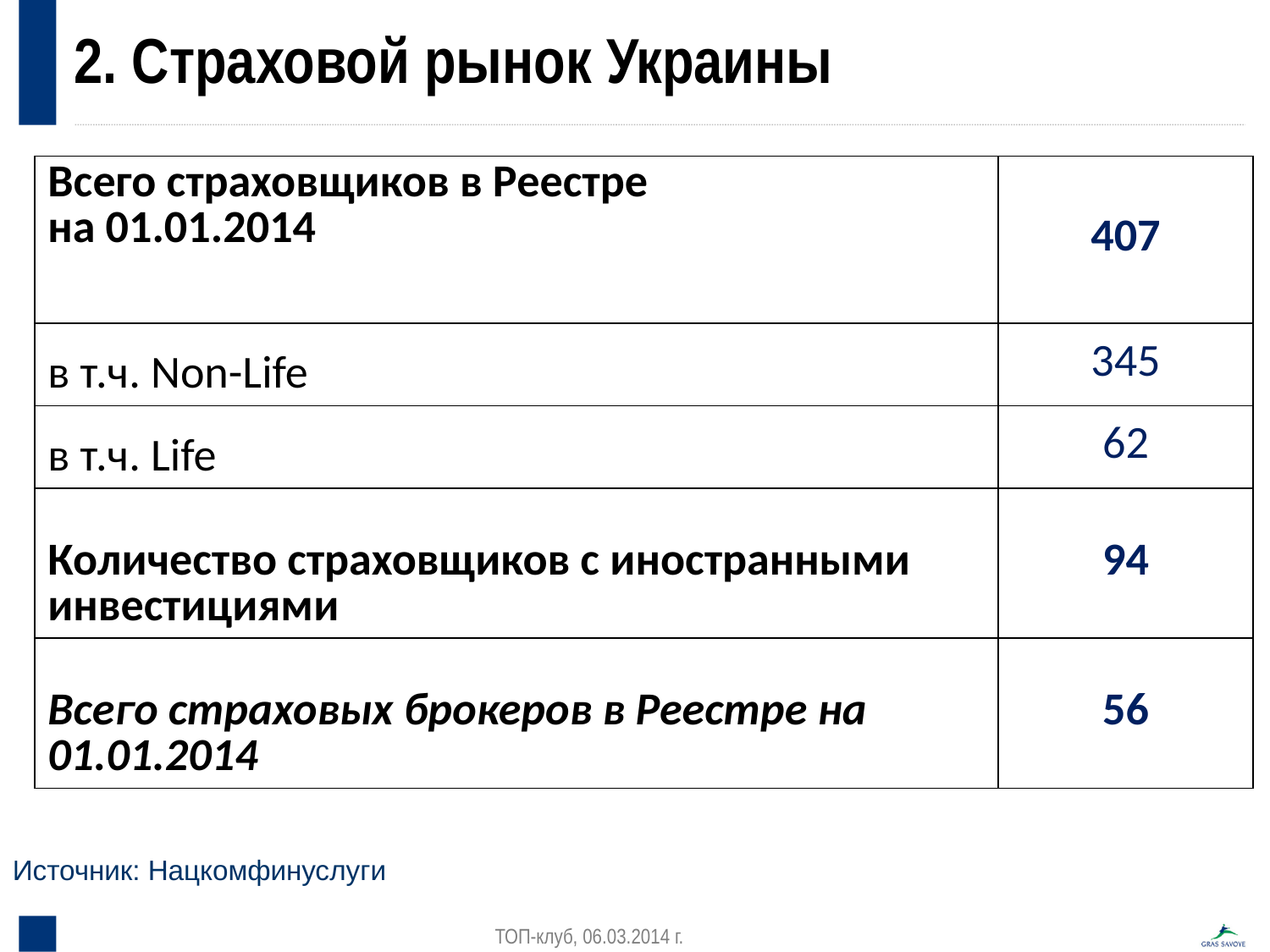

2. Страховой рынок Украины
| Всего страховщиков в Реестре на 01.01.2014 | 407 |
| --- | --- |
| в т.ч. Non-Life | 345 |
| в т.ч. Life | 62 |
| Количество страховщиков с иностранными инвестициями | 94 |
| Всего страховых брокеров в Реестре на 01.01.2014 | 56 |
Источник: Нацкомфинуслуги